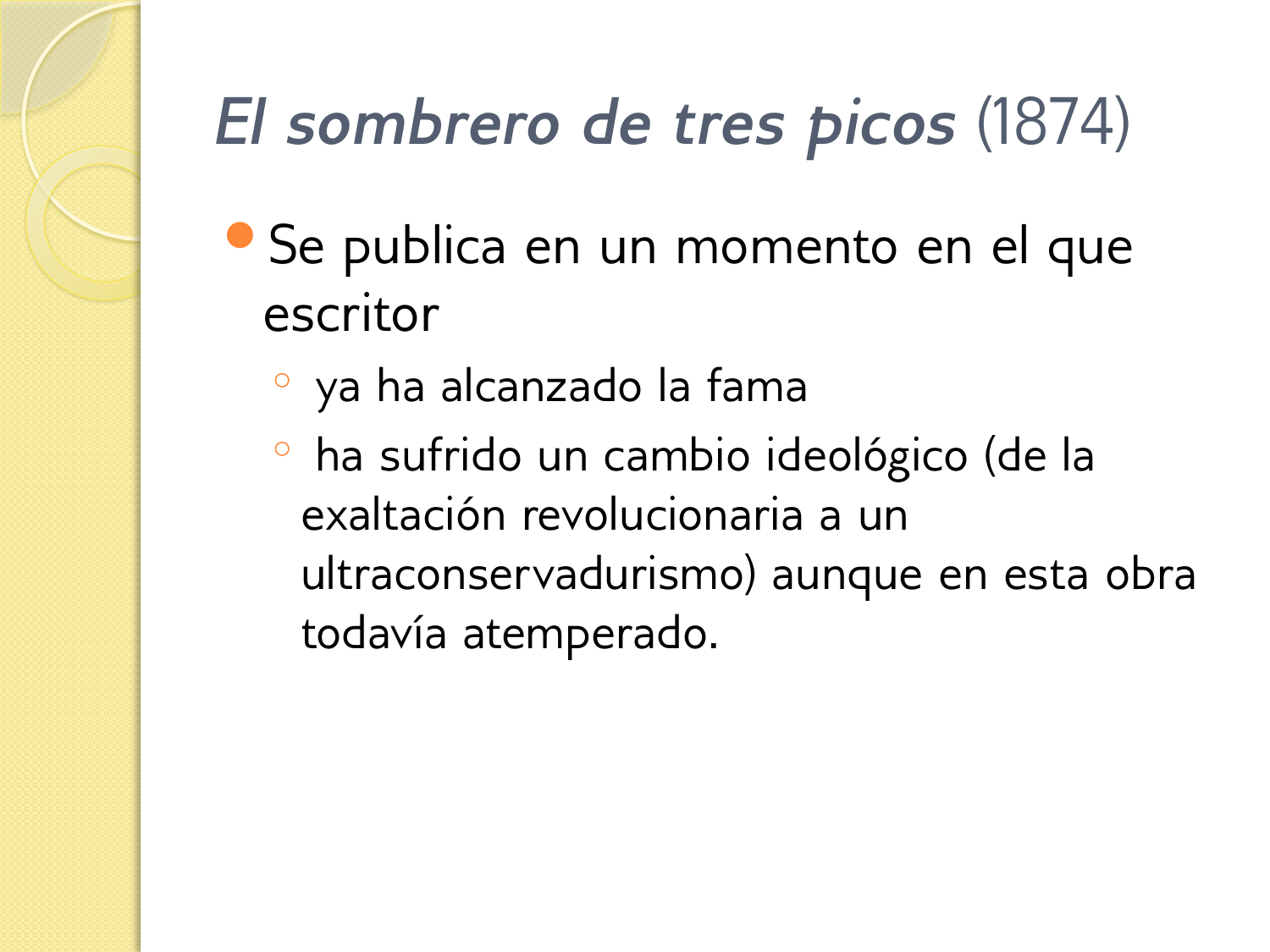

# El sombrero de tres picos (1874)
Se publica en un momento en el que escritor
 ya ha alcanzado la fama
 ha sufrido un cambio ideológico (de la exaltación revolucionaria a un ultraconservadurismo) aunque en esta obra todavía atemperado.